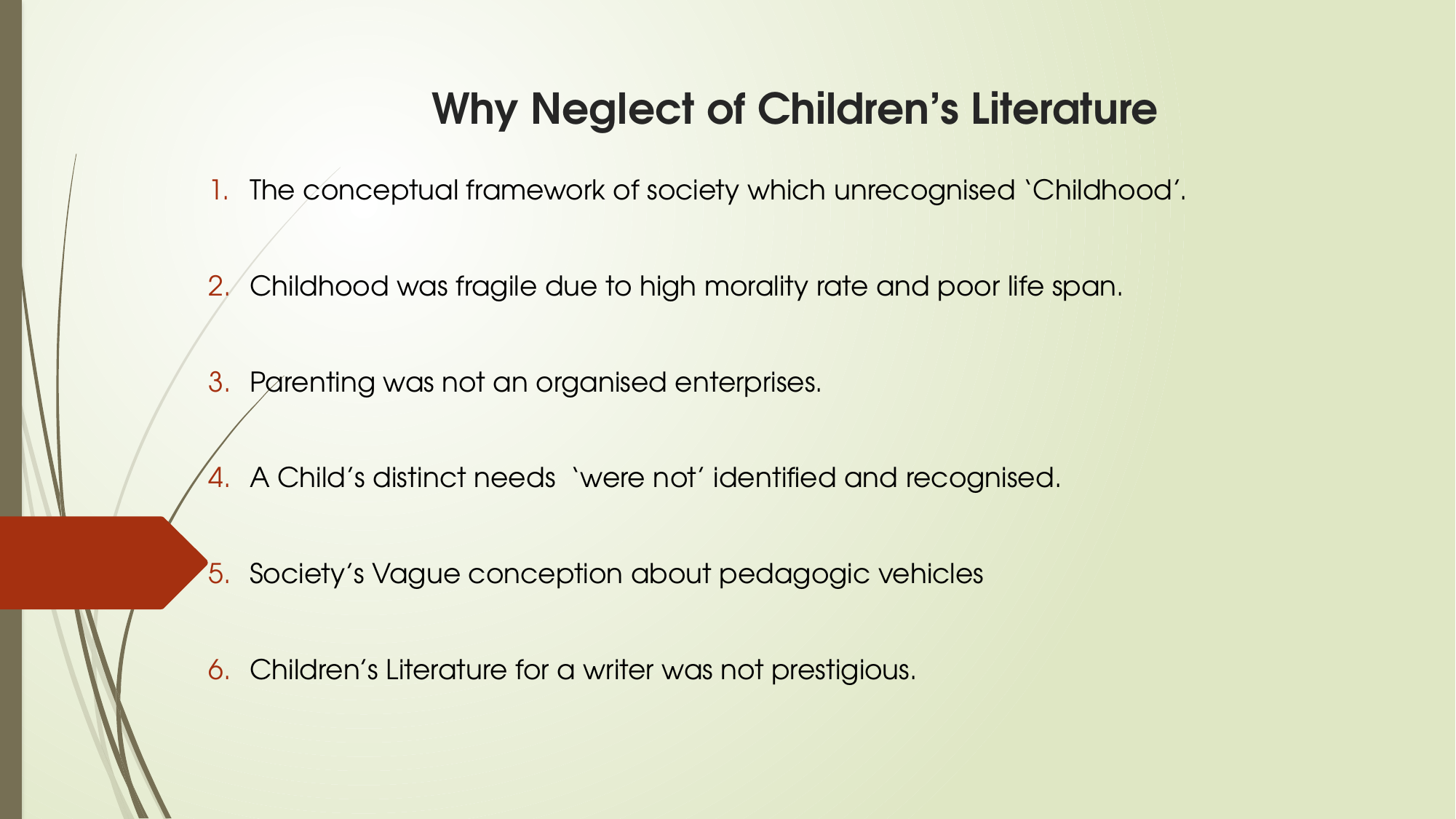

# Why Neglect of Children’s Literature
The conceptual framework of society which unrecognised ‘Childhood’.

Childhood was fragile due to high morality rate and poor life span.

Parenting was not an organised enterprises.

A Child’s distinct needs  ‘were not’ identified and recognised.

Society’s Vague conception about pedagogic vehicles

Children’s Literature for a writer was not prestigious.